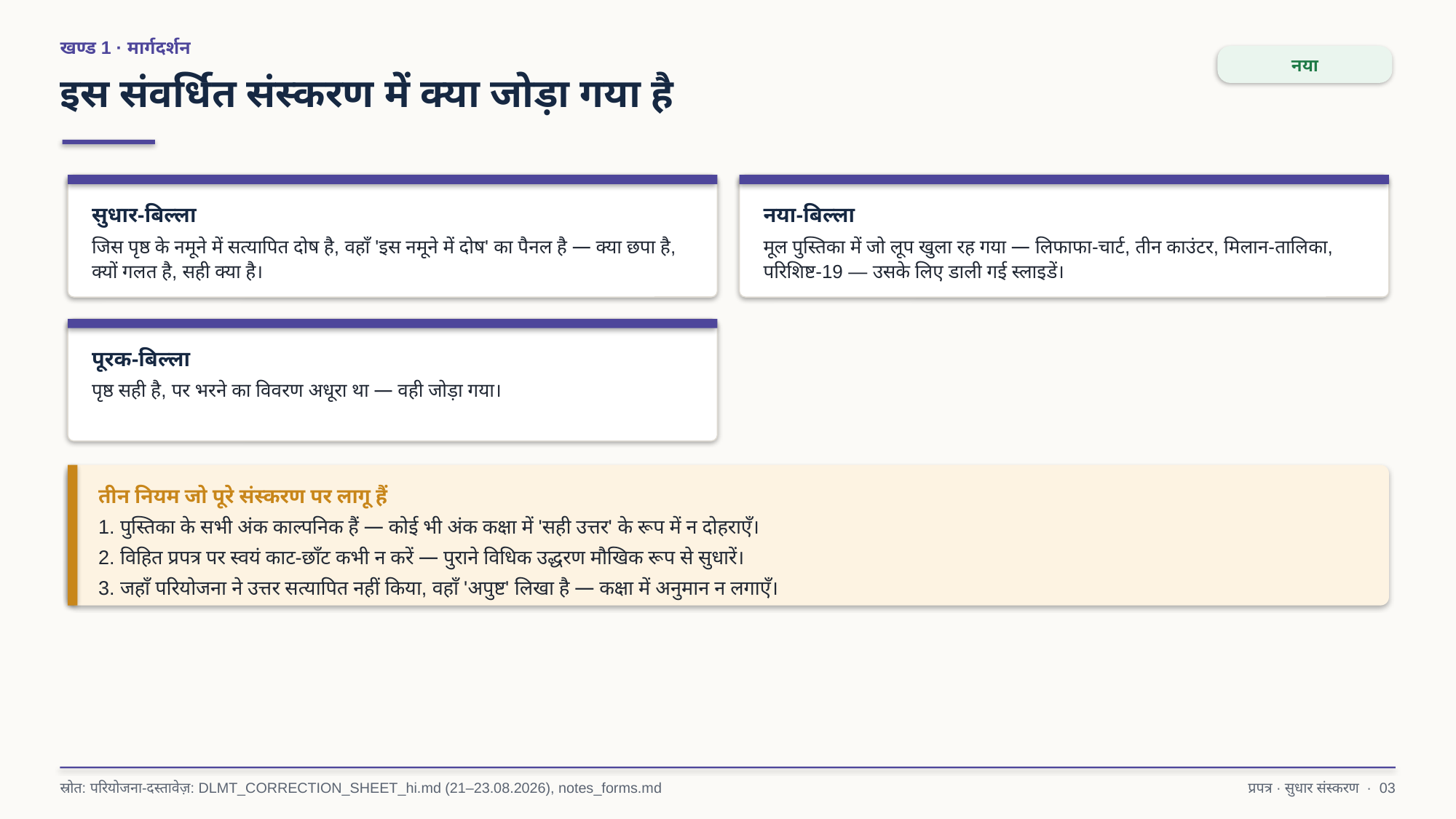

खण्ड 1 · मार्गदर्शन
नया
इस संवर्धित संस्करण में क्या जोड़ा गया है

सुधार-बिल्ला
जिस पृष्ठ के नमूने में सत्यापित दोष है, वहाँ 'इस नमूने में दोष' का पैनल है — क्या छपा है, क्यों गलत है, सही क्या है।
नया-बिल्ला
मूल पुस्तिका में जो लूप खुला रह गया — लिफाफा-चार्ट, तीन काउंटर, मिलान-तालिका, परिशिष्ट-19 — उसके लिए डाली गई स्लाइडें।

पूरक-बिल्ला
पृष्ठ सही है, पर भरने का विवरण अधूरा था — वही जोड़ा गया।

तीन नियम जो पूरे संस्करण पर लागू हैं
1. पुस्तिका के सभी अंक काल्पनिक हैं — कोई भी अंक कक्षा में 'सही उत्तर' के रूप में न दोहराएँ।
2. विहित प्रपत्र पर स्वयं काट-छाँट कभी न करें — पुराने विधिक उद्धरण मौखिक रूप से सुधारें।
3. जहाँ परियोजना ने उत्तर सत्यापित नहीं किया, वहाँ 'अपुष्ट' लिखा है — कक्षा में अनुमान न लगाएँ।

स्रोत: परियोजना-दस्तावेज़: DLMT_CORRECTION_SHEET_hi.md (21–23.08.2026), notes_forms.md
प्रपत्र · सुधार संस्करण  ·  03